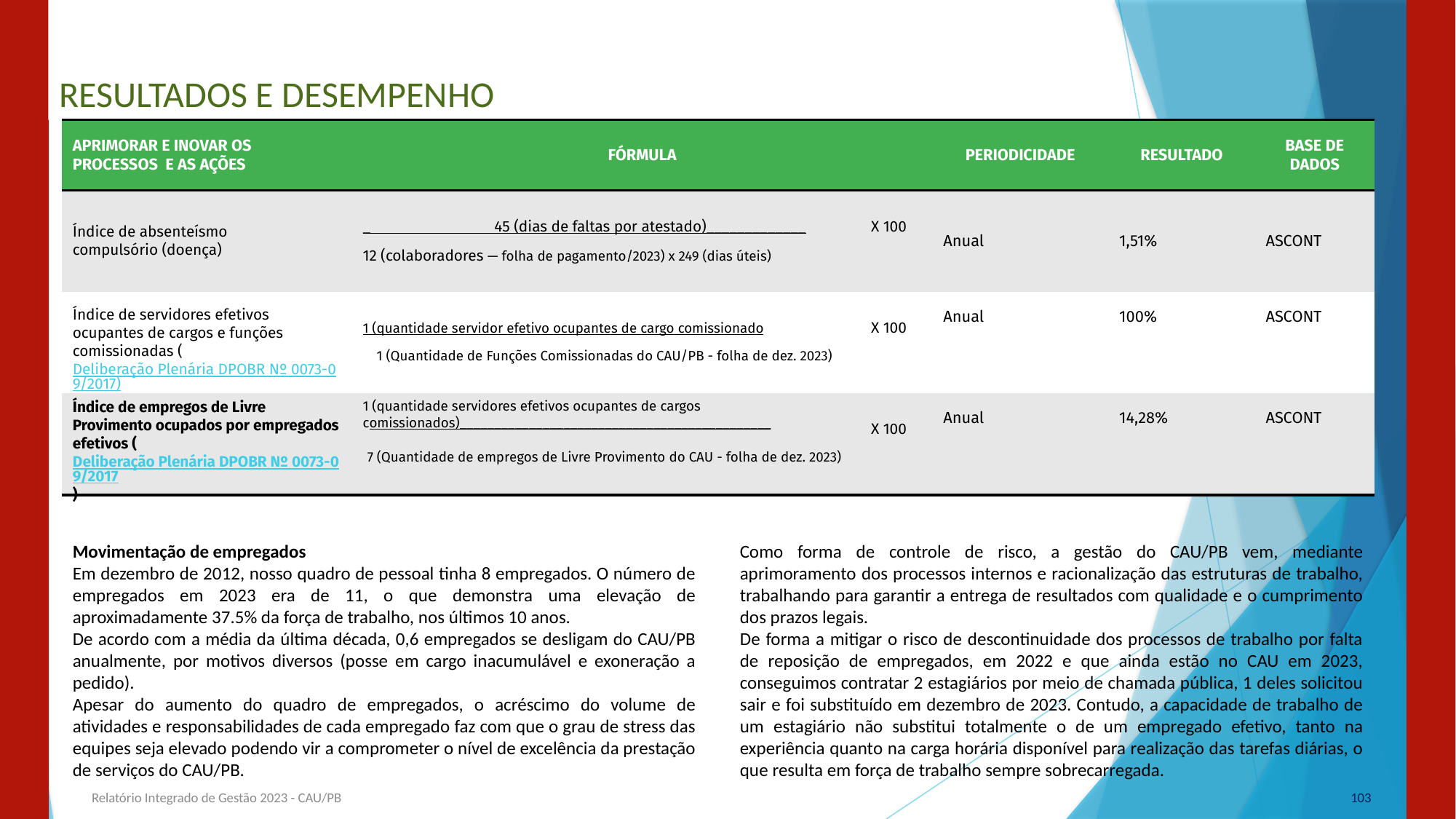

RESULTADOS E DESEMPENHO

| APRIMORAR E INOVAR OS PROCESSOS E AS AÇÕES | FÓRMULA |  | PERIODICIDADE | RESULTADO | BASE DE DADOS |
| --- | --- | --- | --- | --- | --- |
| Índice de absenteísmo compulsório (doença) | \_ 45 (dias de faltas por atestado)\_\_\_\_\_\_\_\_\_\_\_\_\_ | X 100 | Anual | 1,51% | ASCONT |
|  | 12 (colaboradores — folha de pagamento/2023) x 249 (dias úteis) |  |  |  |  |
| Índice de servidores efetivos ocupantes de cargos e funções comissionadas (Deliberação Plenária DPOBR Nº 0073-09/2017) | 1 (quantidade servidor efetivo ocupantes de cargo comissionado | X 100 | Anual | 100% | ASCONT |
|  | 1 (Quantidade de Funções Comissionadas do CAU/PB - folha de dez. 2023) |  |  |  |  |
| Índice de empregos de Livre Provimento ocupados por empregados efetivos (Deliberação Plenária DPOBR Nº 0073-09/2017) | 1 (quantidade servidores efetivos ocupantes de cargos comissionados)\_\_\_\_\_\_\_\_\_\_\_\_\_\_\_\_\_\_\_\_\_\_\_\_\_\_\_\_\_\_\_\_\_\_\_\_\_\_\_\_\_\_\_\_\_ | X 100 | Anual | 14,28% | ASCONT |
|  | 7 (Quantidade de empregos de Livre Provimento do CAU - folha de dez. 2023) |  |  |  |  |
Movimentação de empregados
Em dezembro de 2012, nosso quadro de pessoal tinha 8 empregados. O número de empregados em 2023 era de 11, o que demonstra uma elevação de aproximadamente 37.5% da força de trabalho, nos últimos 10 anos.
De acordo com a média da última década, 0,6 empregados se desligam do CAU/PB anualmente, por motivos diversos (posse em cargo inacumulável e exoneração a pedido).
Apesar do aumento do quadro de empregados, o acréscimo do volume de atividades e responsabilidades de cada empregado faz com que o grau de stress das equipes seja elevado podendo vir a comprometer o nível de excelência da prestação de serviços do CAU/PB.
Como forma de controle de risco, a gestão do CAU/PB vem, mediante aprimoramento dos processos internos e racionalização das estruturas de trabalho, trabalhando para garantir a entrega de resultados com qualidade e o cumprimento dos prazos legais.
De forma a mitigar o risco de descontinuidade dos processos de trabalho por falta de reposição de empregados, em 2022 e que ainda estão no CAU em 2023, conseguimos contratar 2 estagiários por meio de chamada pública, 1 deles solicitou sair e foi substituído em dezembro de 2023. Contudo, a capacidade de trabalho de um estagiário não substitui totalmente o de um empregado efetivo, tanto na experiência quanto na carga horária disponível para realização das tarefas diárias, o que resulta em força de trabalho sempre sobrecarregada.

Relatório Integrado de Gestão 2023 - CAU/PB
103